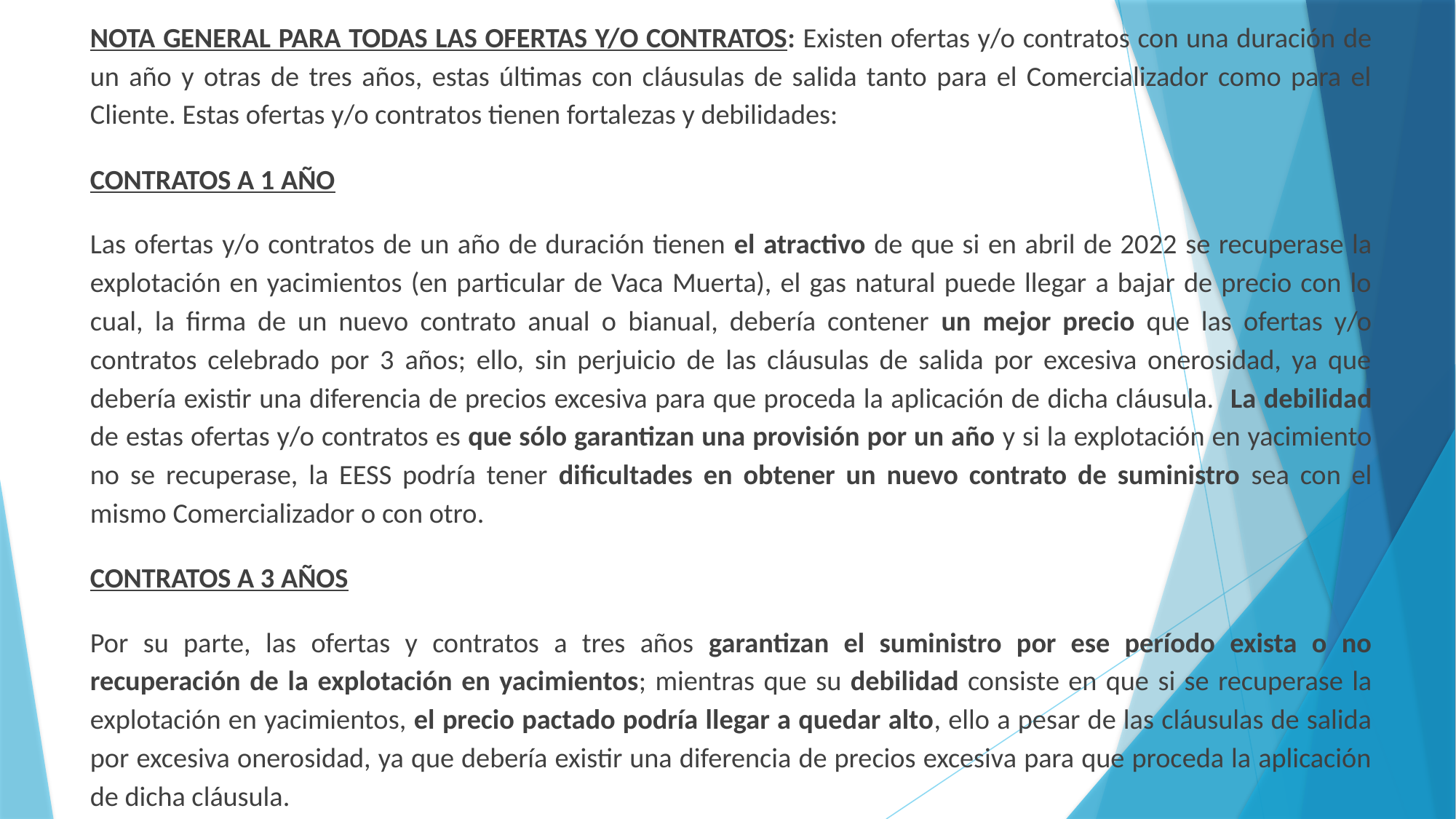

NOTA GENERAL PARA TODAS LAS OFERTAS Y/O CONTRATOS: Existen ofertas y/o contratos con una duración de un año y otras de tres años, estas últimas con cláusulas de salida tanto para el Comercializador como para el Cliente. Estas ofertas y/o contratos tienen fortalezas y debilidades:
CONTRATOS A 1 AÑO
Las ofertas y/o contratos de un año de duración tienen el atractivo de que si en abril de 2022 se recuperase la explotación en yacimientos (en particular de Vaca Muerta), el gas natural puede llegar a bajar de precio con lo cual, la firma de un nuevo contrato anual o bianual, debería contener un mejor precio que las ofertas y/o contratos celebrado por 3 años; ello, sin perjuicio de las cláusulas de salida por excesiva onerosidad, ya que debería existir una diferencia de precios excesiva para que proceda la aplicación de dicha cláusula.  La debilidad de estas ofertas y/o contratos es que sólo garantizan una provisión por un año y si la explotación en yacimiento no se recuperase, la EESS podría tener dificultades en obtener un nuevo contrato de suministro sea con el mismo Comercializador o con otro.
CONTRATOS A 3 AÑOS
Por su parte, las ofertas y contratos a tres años garantizan el suministro por ese período exista o no recuperación de la explotación en yacimientos; mientras que su debilidad consiste en que si se recuperase la explotación en yacimientos, el precio pactado podría llegar a quedar alto, ello a pesar de las cláusulas de salida por excesiva onerosidad, ya que debería existir una diferencia de precios excesiva para que proceda la aplicación de dicha cláusula.